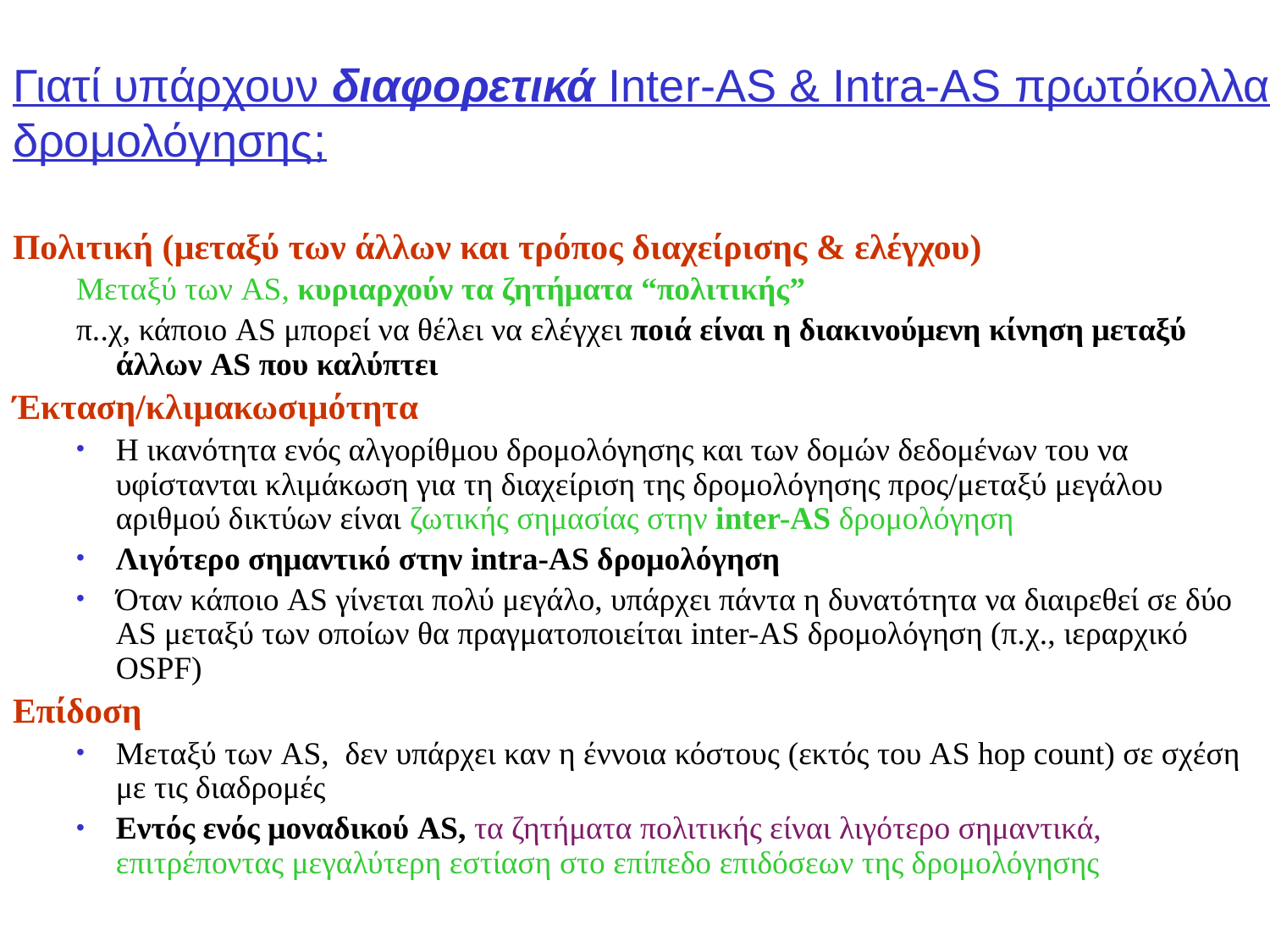

# Γιατί υπάρχουν διαφορετικά Inter-AS & Intra-AS πρωτόκολλα δρομολόγησης;
Πολιτική (μεταξύ των άλλων και τρόπος διαχείρισης & ελέγχου)
Μεταξύ των AS, κυριαρχούν τα ζητήματα “πολιτικής”
π..χ, κάποιο AS μπορεί να θέλει να ελέγχει ποιά είναι η διακινούμενη κίνηση μεταξύ άλλων AS που καλύπτει
Έκταση/κλιμακωσιμότητα
Η ικανότητα ενός αλγορίθμου δρομολόγησης και των δομών δεδομένων του να υφίστανται κλιμάκωση για τη διαχείριση της δρομολόγησης προς/μεταξύ μεγάλου αριθμού δικτύων είναι ζωτικής σημασίας στην inter-AS δρομολόγηση
Λιγότερο σημαντικό στην intra-AS δρομολόγηση
Όταν κάποιο AS γίνεται πολύ μεγάλο, υπάρχει πάντα η δυνατότητα να διαιρεθεί σε δύο AS μεταξύ των οποίων θα πραγματοποιείται inter-AS δρομολόγηση (π.χ., ιεραρχικό OSPF)
Επίδοση
Μεταξύ των AS,  δεν υπάρχει καν η έννοια κόστους (εκτός του AS hop count) σε σχέση με τις διαδρομές
Εντός ενός μοναδικού AS, τα ζητήματα πολιτικής είναι λιγότερο σημαντικά, επιτρέποντας μεγαλύτερη εστίαση στο επίπεδο επιδόσεων της δρομολόγησης